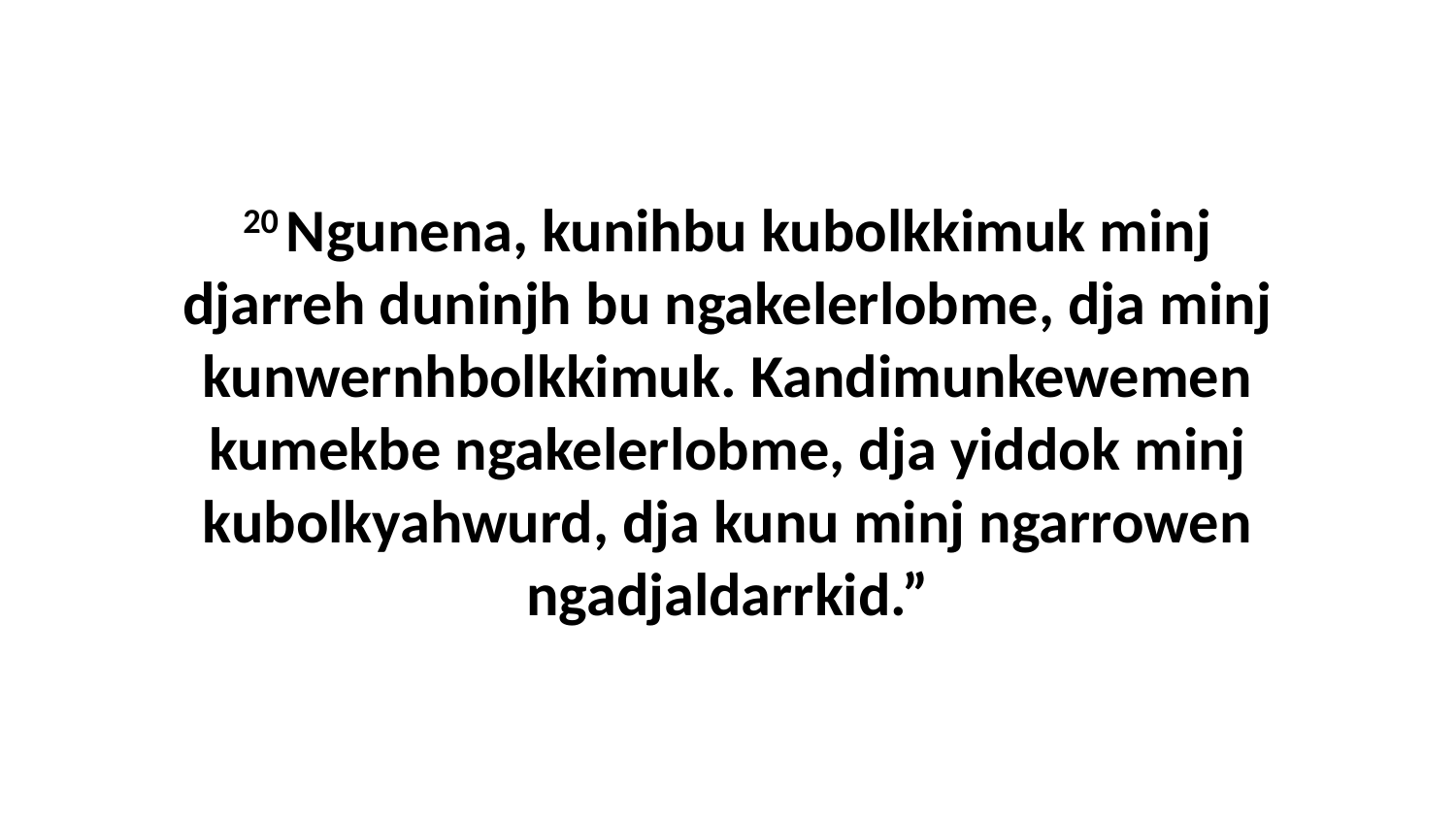

20 Ngunena, kunihbu kubolkkimuk minj djarreh duninjh bu ngakelerlobme, dja minj kunwernhbolkkimuk. Kandimunkewemen kumekbe ngakelerlobme, dja yiddok minj kubolkyahwurd, dja kunu minj ngarrowen ngadjaldarrkid.”